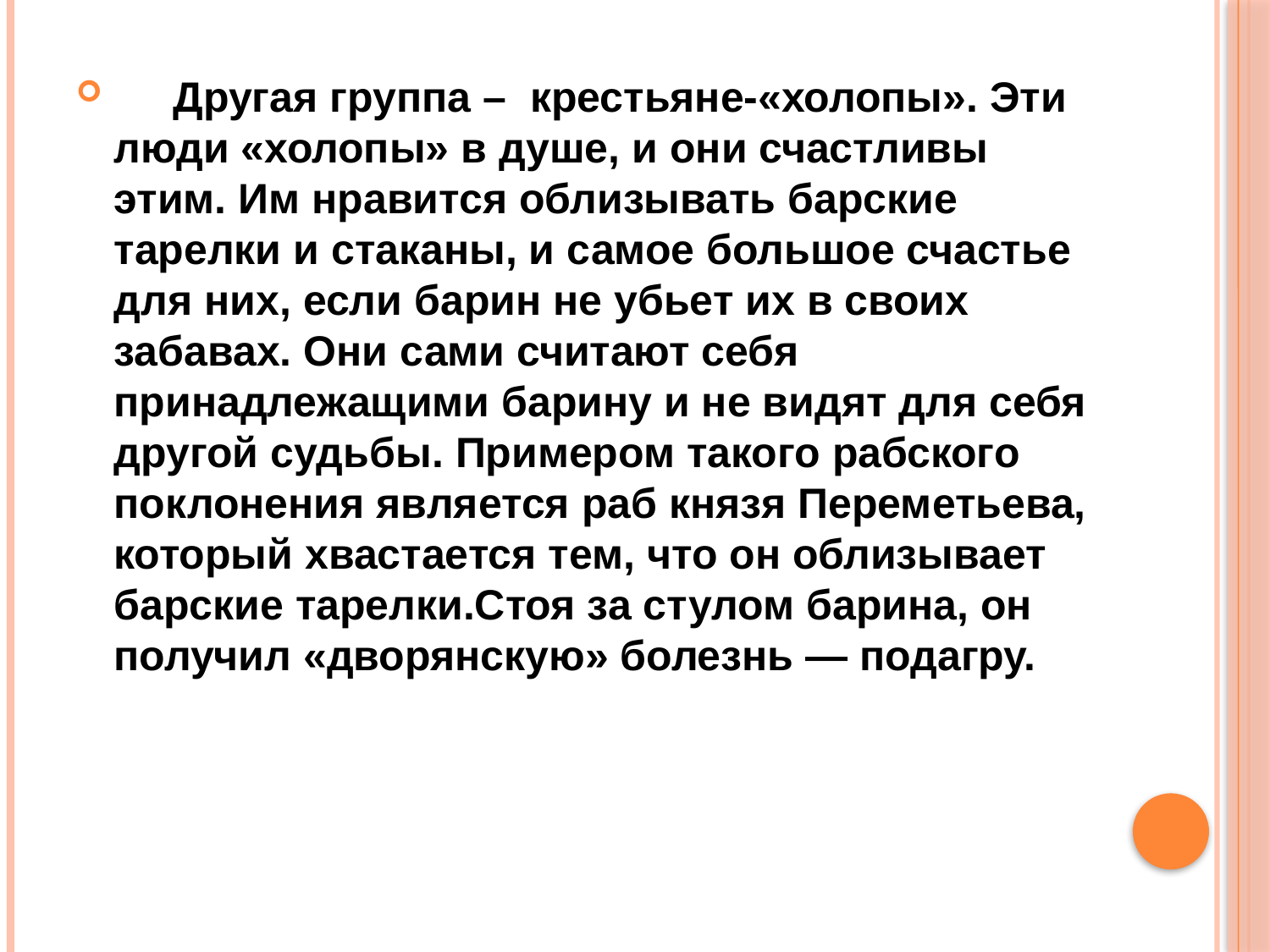

Другая группа –  крестьяне-«холопы». Эти люди «холопы» в душе, и они счастливы этим. Им нравится облизывать барские тарелки и стаканы, и самое большое счастье для них, если барин не убьет их в своих забавах. Они сами считают себя принадлежащими барину и не видят для себя другой судьбы. Примером такого рабского поклонения является раб князя Переметьева, который хвастается тем, что он облизывает барские тарелки.Стоя за стулом барина, он получил «дворянскую» болезнь — подагру.